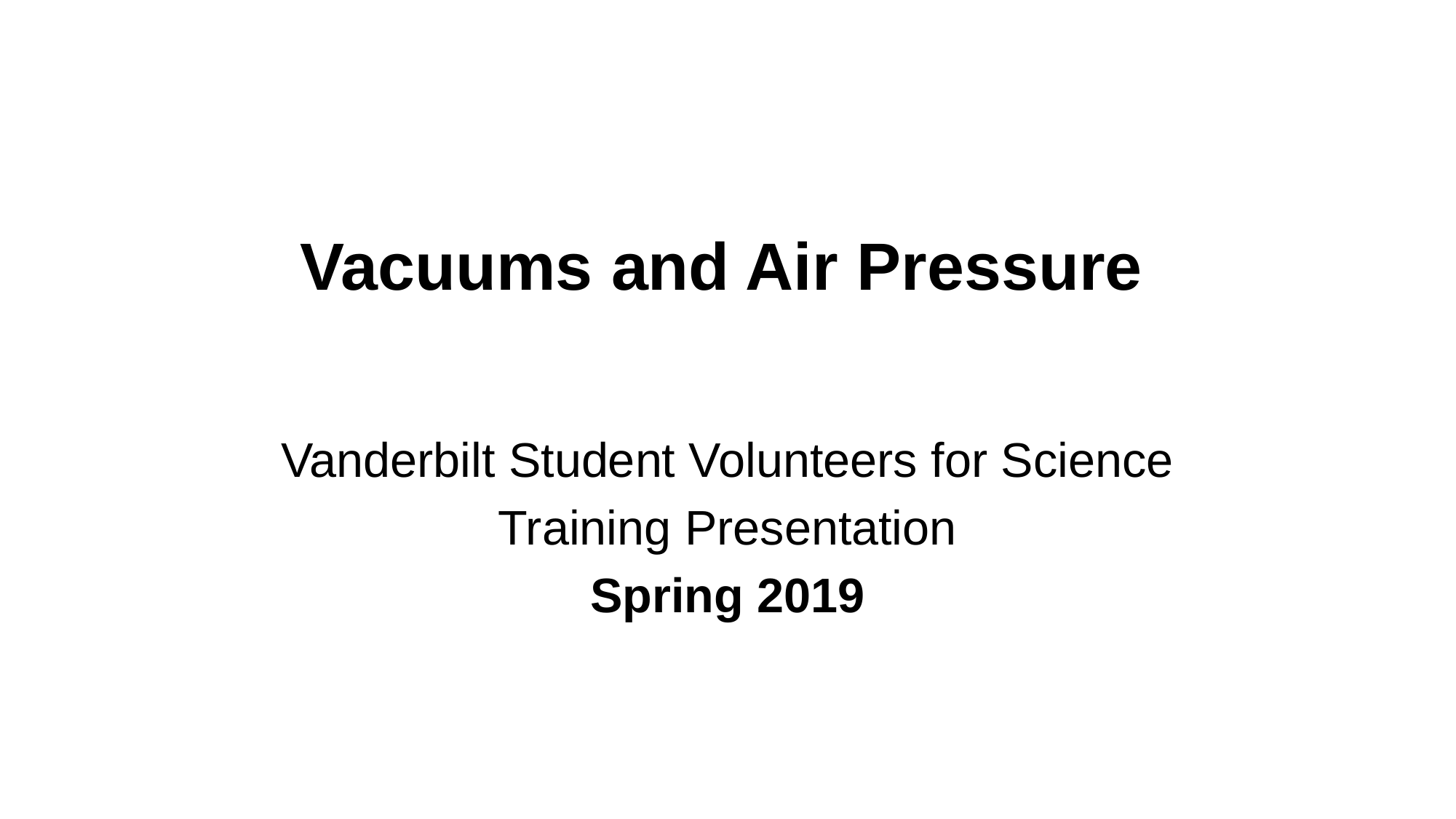

# Vacuums and Air Pressure
Vanderbilt Student Volunteers for Science
Training Presentation
Spring 2019